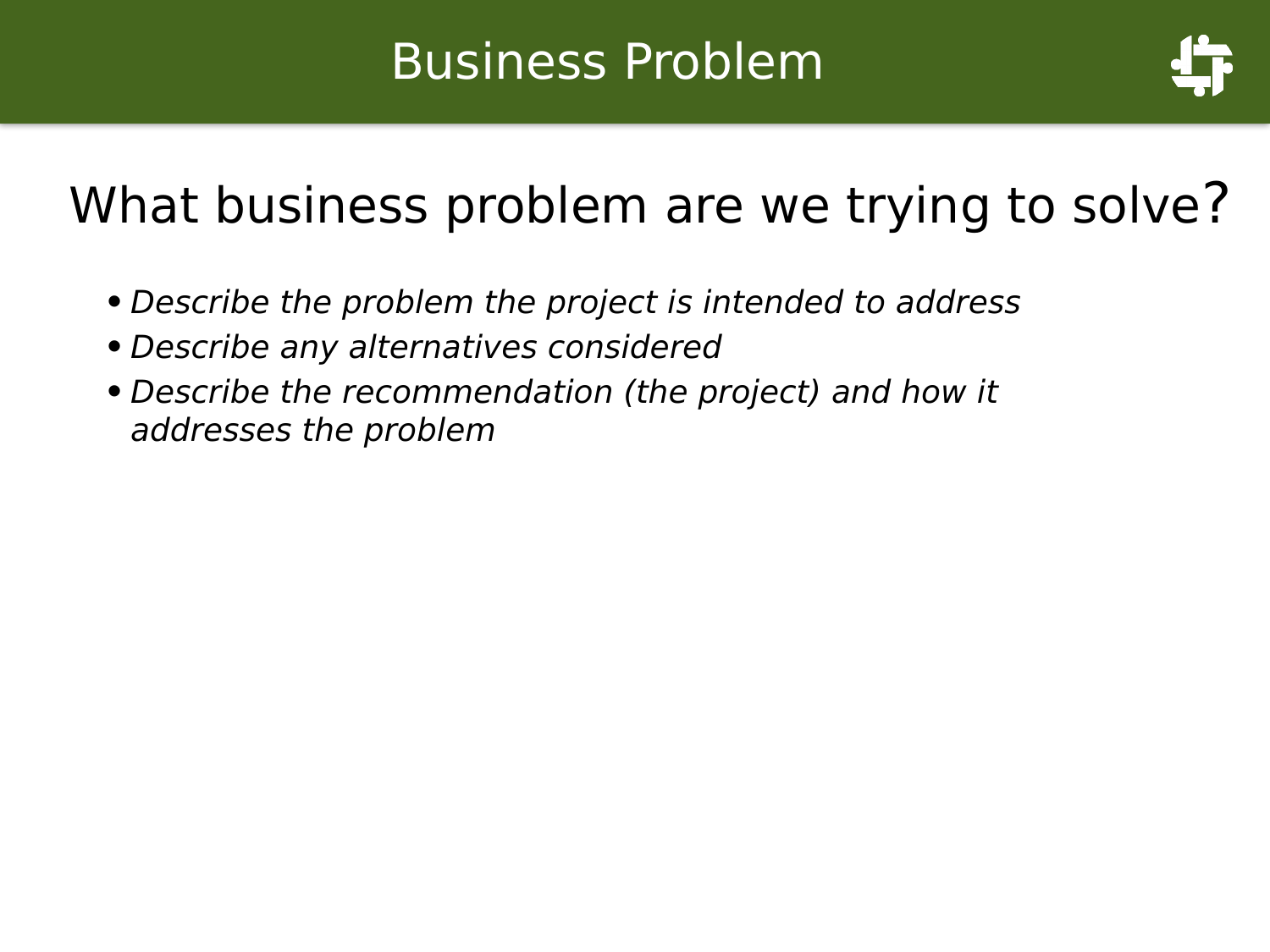

Business Problem
# What business problem are we trying to solve?
Describe the problem the project is intended to address
Describe any alternatives considered
Describe the recommendation (the project) and how it addresses the problem